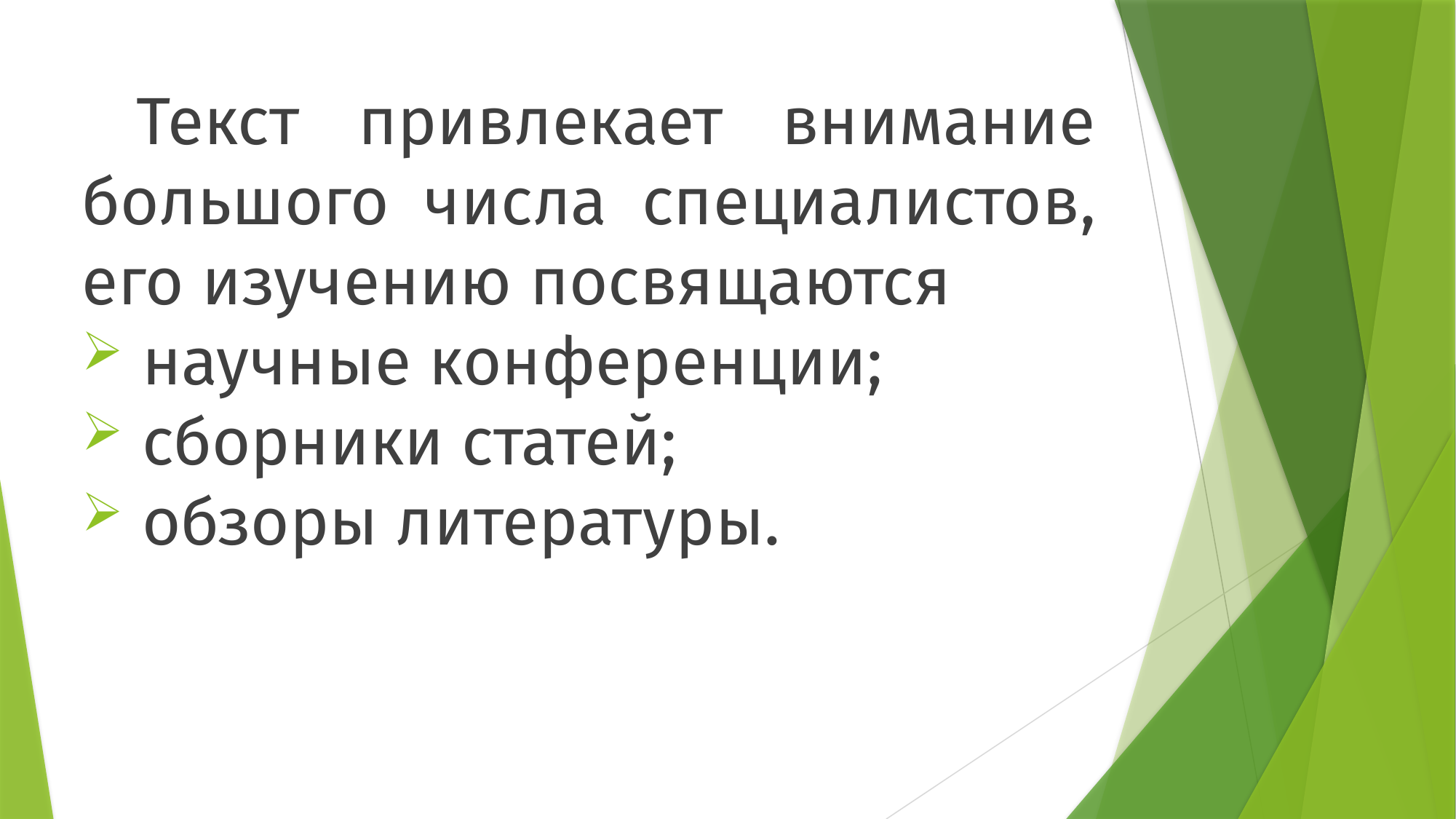

Текст привлекает внимание большого числа специалистов, его изучению посвящаются
 научные конференции;
 сборники статей;
 обзоры литературы.